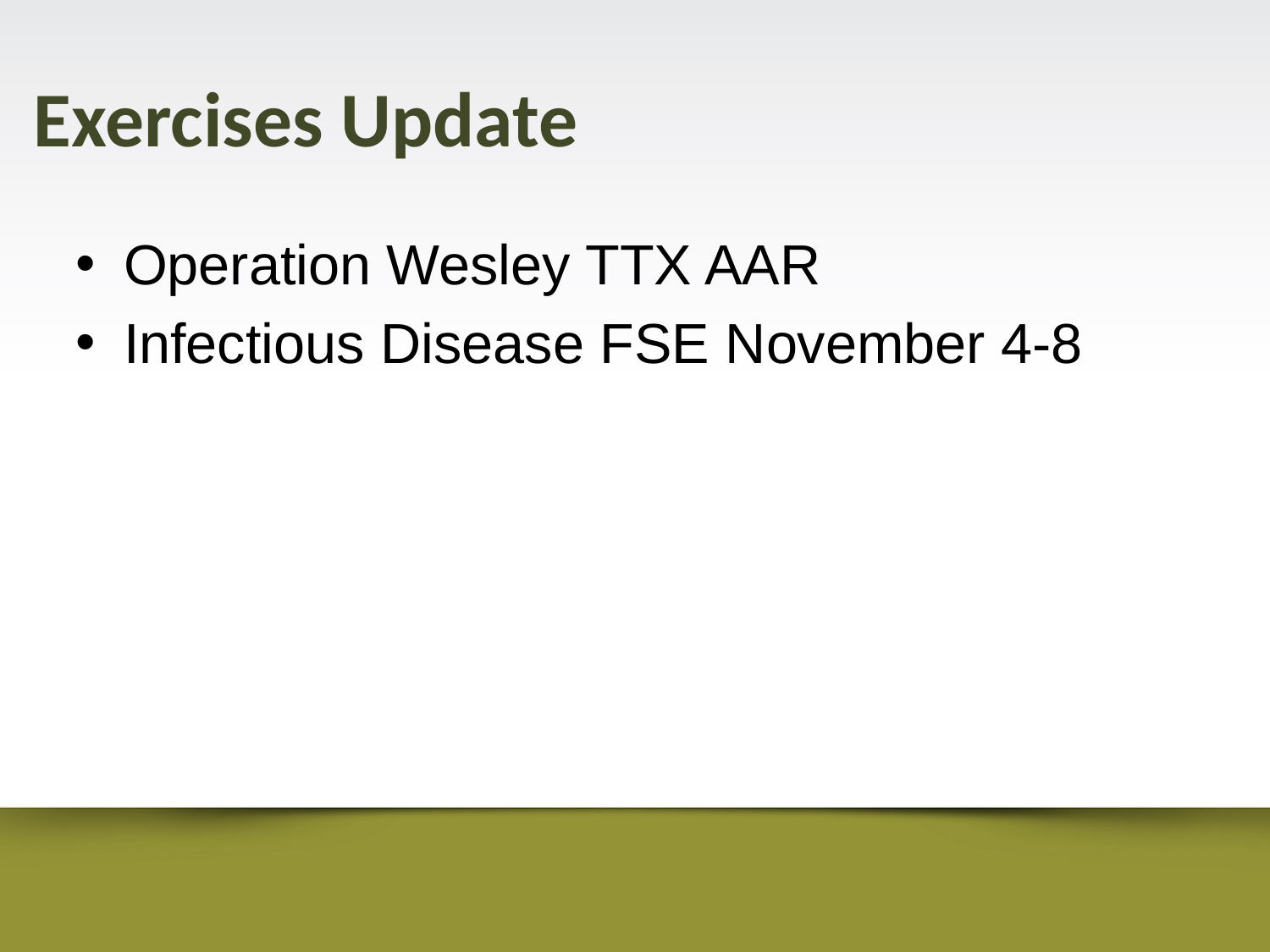

# Exercises Update
Operation Wesley TTX AAR
Infectious Disease FSE November 4-8